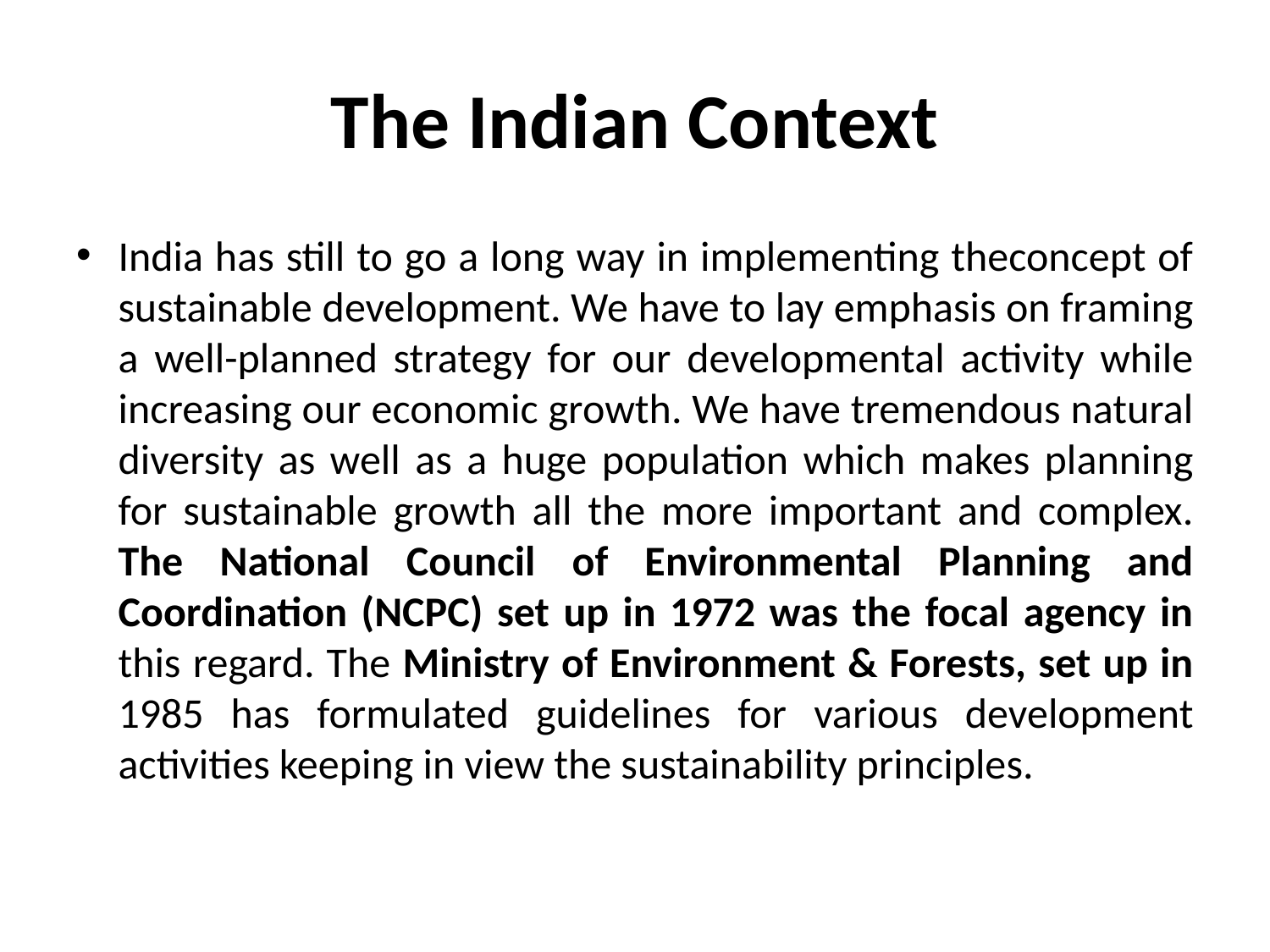

# The Indian Context
India has still to go a long way in implementing theconcept of sustainable development. We have to lay emphasis on framing a well-planned strategy for our developmental activity while increasing our economic growth. We have tremendous natural diversity as well as a huge population which makes planning for sustainable growth all the more important and complex. The National Council of Environmental Planning and Coordination (NCPC) set up in 1972 was the focal agency in this regard. The Ministry of Environment & Forests, set up in 1985 has formulated guidelines for various development activities keeping in view the sustainability principles.